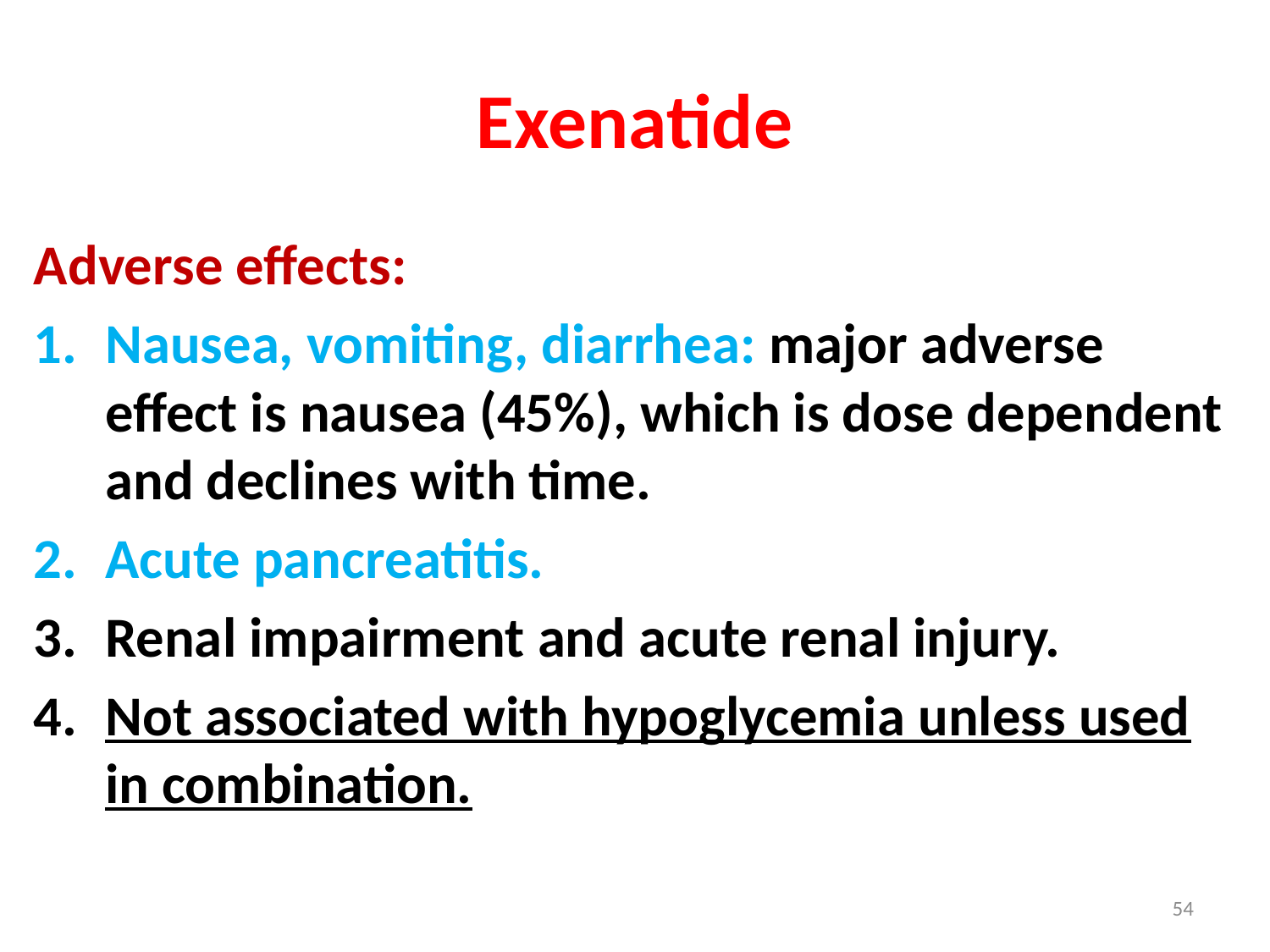

# Exenatide
Adverse effects:
Nausea, vomiting, diarrhea: major adverse effect is nausea (45%), which is dose dependent and declines with time.
Acute pancreatitis.
Renal impairment and acute renal injury.
Not associated with hypoglycemia unless used in combination.

54